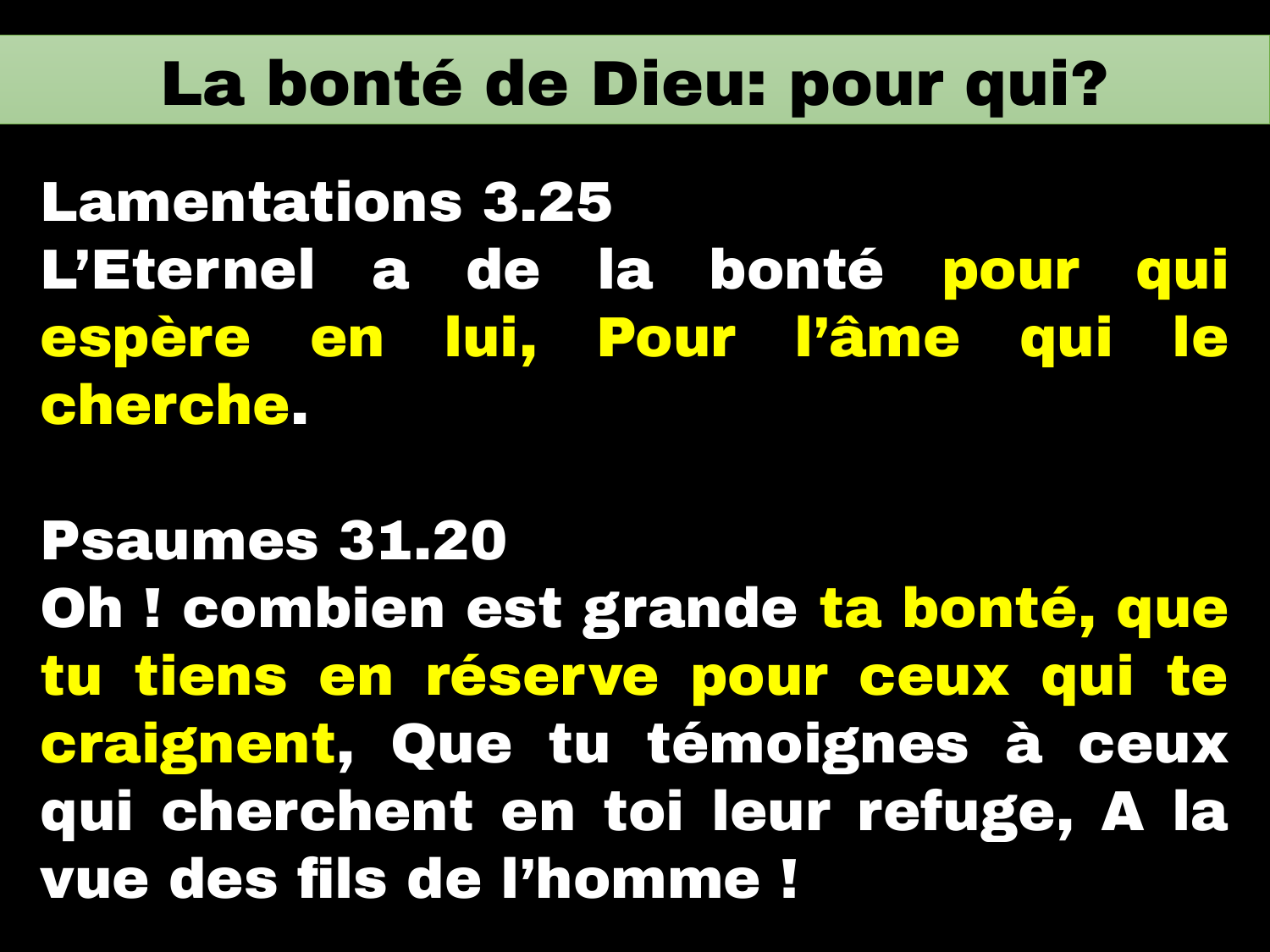

La bonté de Dieu: pour qui?
Lamentations 3.25
L’Eternel a de la bonté pour qui espère en lui, Pour l’âme qui le cherche.

Psaumes 31.20
Oh ! combien est grande ta bonté, que tu tiens en réserve pour ceux qui te craignent, Que tu témoignes à ceux qui cherchent en toi leur refuge, A la vue des fils de l’homme !